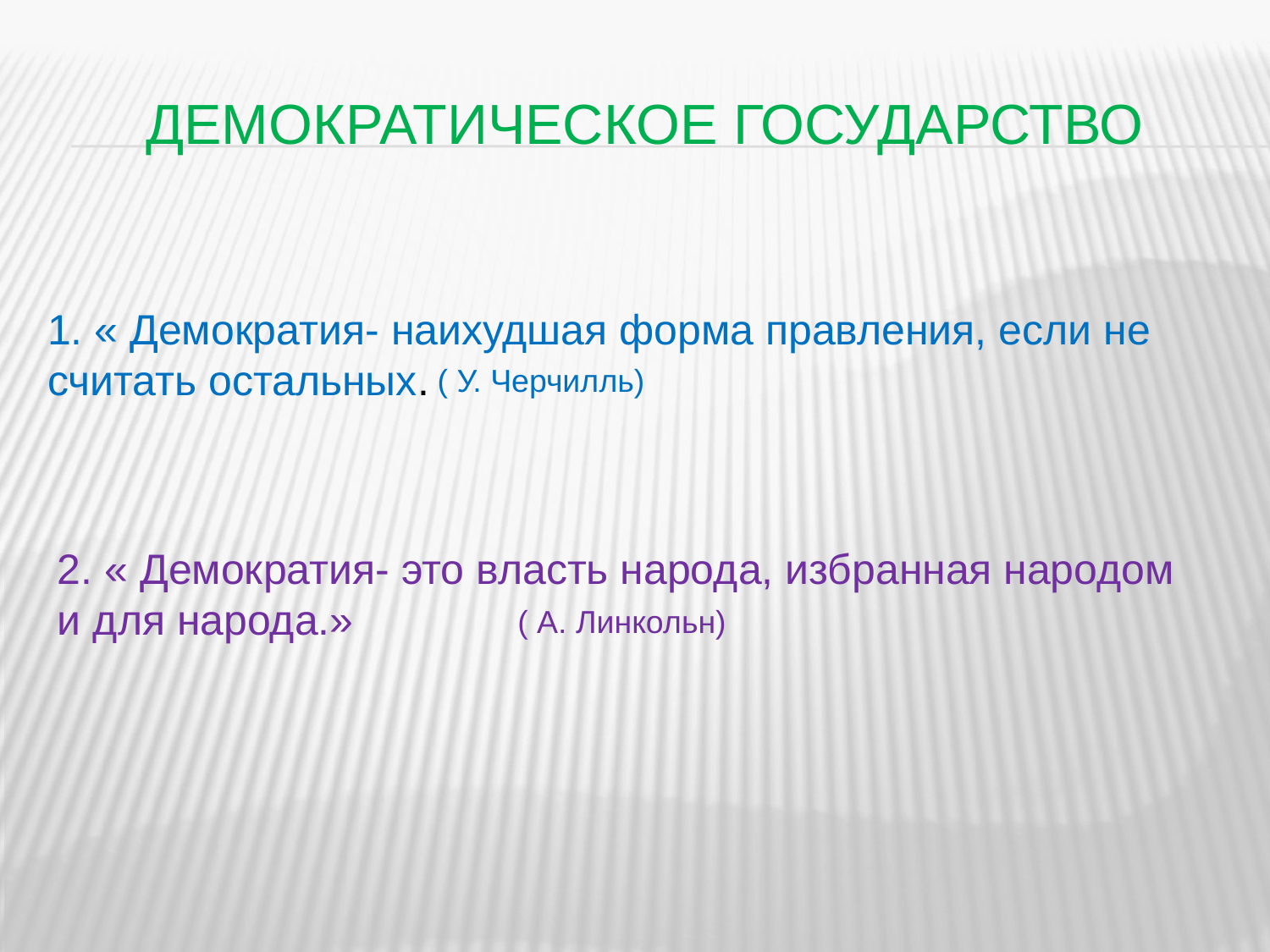

# Демократическое государство
1. « Демократия- наихудшая форма правления, если не считать остальных.

( У. Черчилль)
2. « Демократия- это власть народа, избранная народом и для народа.»
( А. Линкольн)